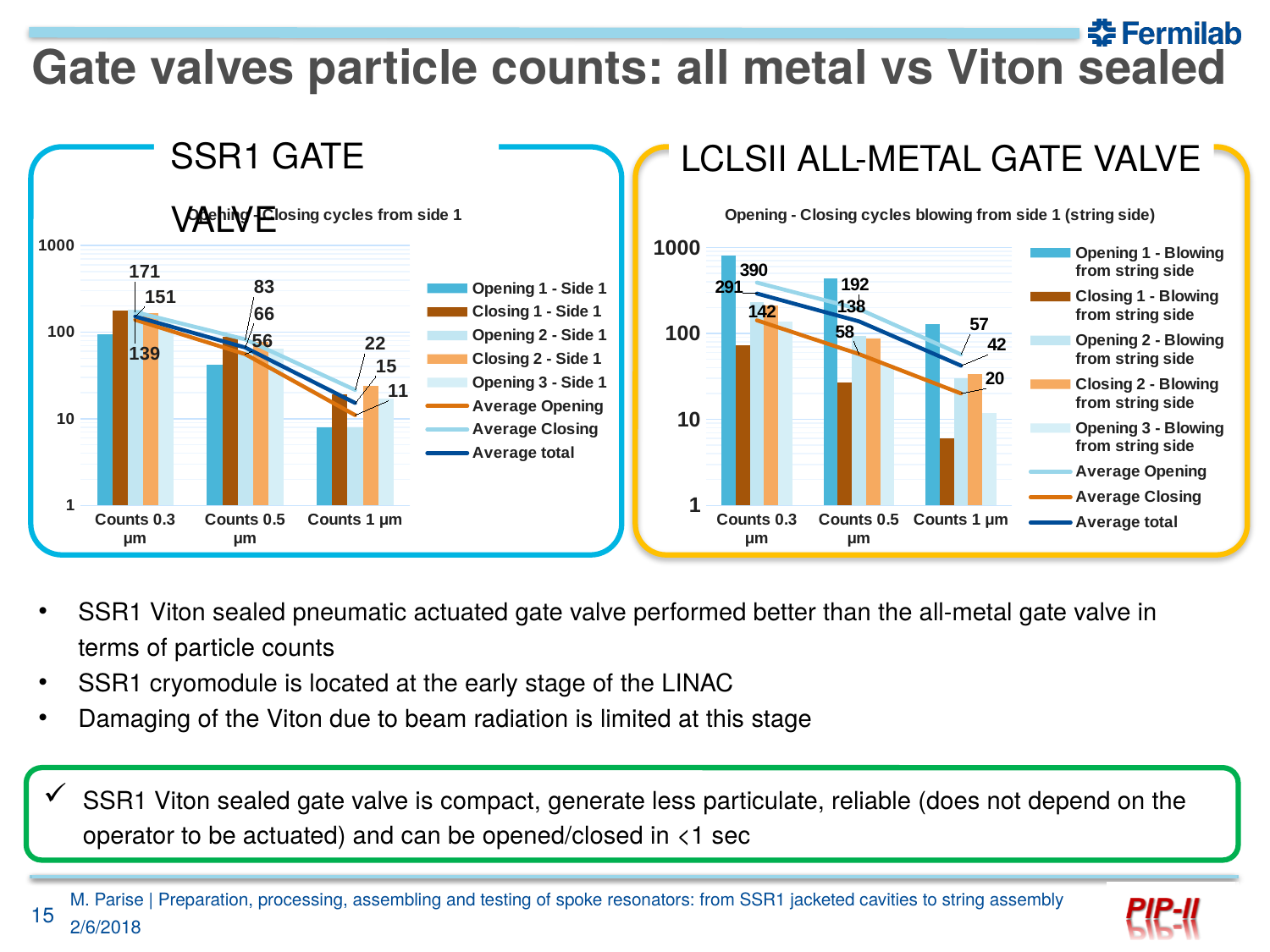

# Gate valves particle counts: all metal vs Viton sealed
SSR1 Gate Valve
LCLSII All-Metal Gate Valve

### Chart: Opening - Closing cycles from side 1

| Category |  |  |  |  |  |  |  |  |
|---|---|---|---|---|---|---|---|---|
| Counts 0.3 μm | 94.0 | 177.0 | 180.0 | 164.0 | 142.0 | 138.66666666666666 | 170.5 | 151.4 |
| Counts 0.5 μm | 42.0 | 88.0 | 60.0 | 77.0 | 65.0 | 55.666666666666664 | 82.5 | 66.4 |
| Counts 1 μm | 8.0 | 19.0 | 8.0 | 24.0 | 17.0 | 11.0 | 21.5 | 15.2 |

### Chart: Opening - Closing cycles blowing from side 1 (string side)

| Category |  |  |  |  |  |  |  |  |
|---|---|---|---|---|---|---|---|---|
| Counts 0.3 μm | 803.0 | 73.0 | 230.0 | 211.0 | 138.0 | 390.3333333333333 | 142.0 | 291.0 |
| Counts 0.5 μm | 439.0 | 27.0 | 94.0 | 88.0 | 43.0 | 192.0 | 57.5 | 138.2 |
| Counts 1 μm | 129.0 | 6.0 | 30.0 | 34.0 | 12.0 | 57.0 | 20.0 | 42.2 |
SSR1 Viton sealed pneumatic actuated gate valve performed better than the all-metal gate valve in terms of particle counts
SSR1 cryomodule is located at the early stage of the LINAC
Damaging of the Viton due to beam radiation is limited at this stage
SSR1 Viton sealed gate valve is compact, generate less particulate, reliable (does not depend on the operator to be actuated) and can be opened/closed in <1 sec
M. Parise | Preparation, processing, assembling and testing of spoke resonators: from SSR1 jacketed cavities to string assembly

15
2/6/2018